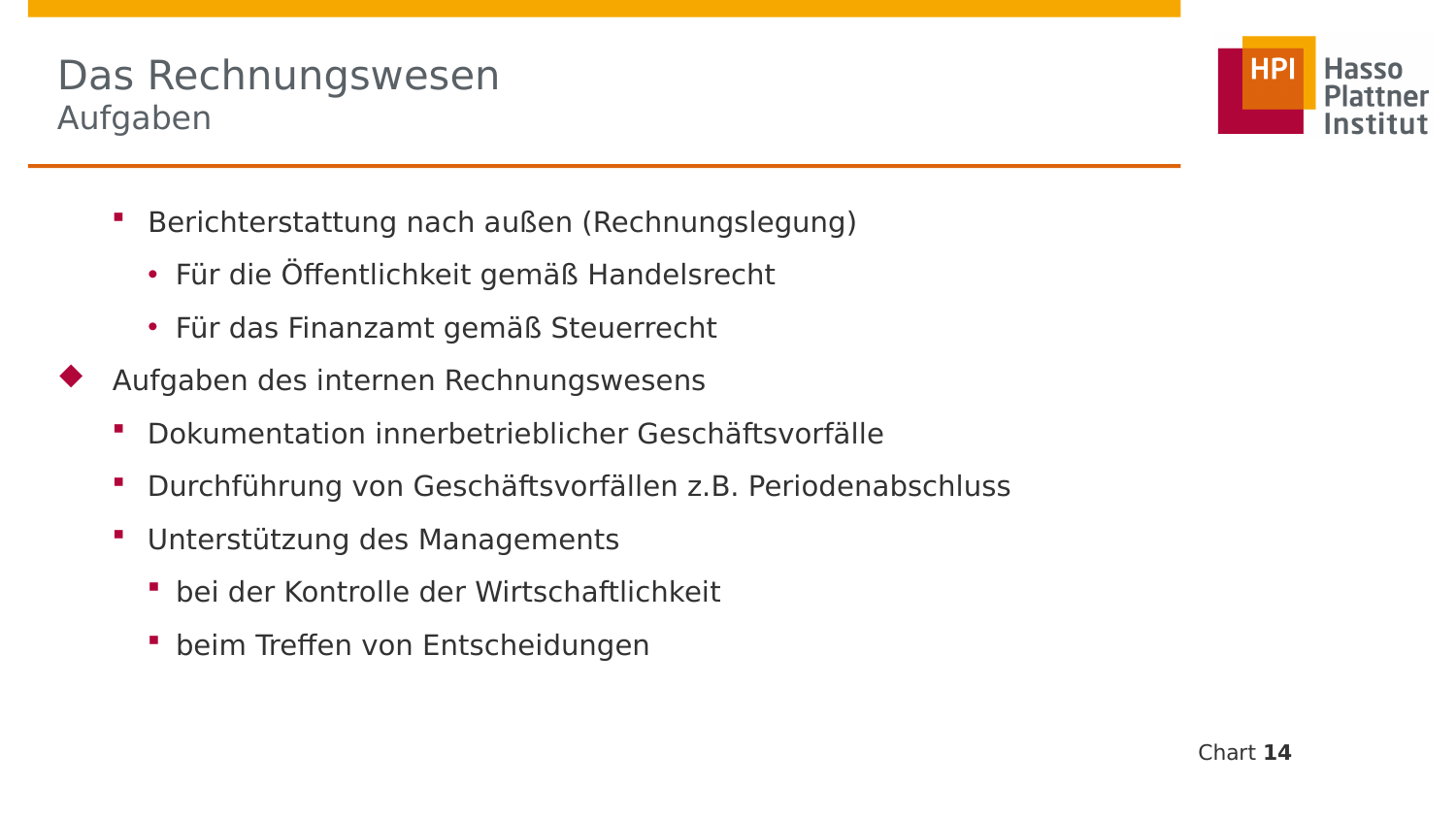

# Das Rechnungswesen Aufgaben
Berichterstattung nach außen (Rechnungslegung)
Für die Öffentlichkeit gemäß Handelsrecht
Für das Finanzamt gemäß Steuerrecht
Aufgaben des internen Rechnungswesens
Dokumentation innerbetrieblicher Geschäftsvorfälle
Durchführung von Geschäftsvorfällen z.B. Periodenabschluss
Unterstützung des Managements
bei der Kontrolle der Wirtschaftlichkeit
beim Treffen von Entscheidungen

Chart 14